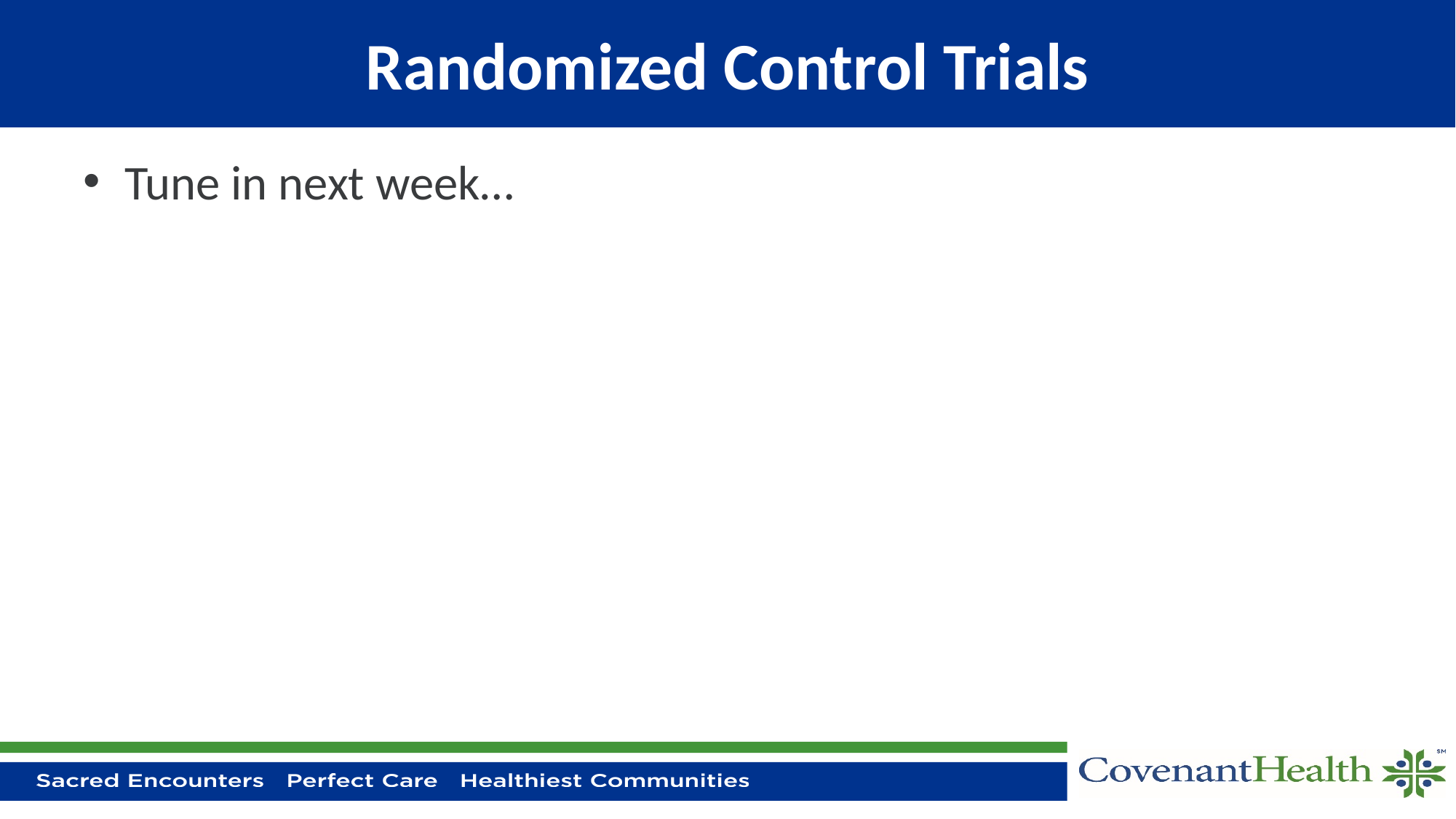

# Randomized Control Trials
Tune in next week…